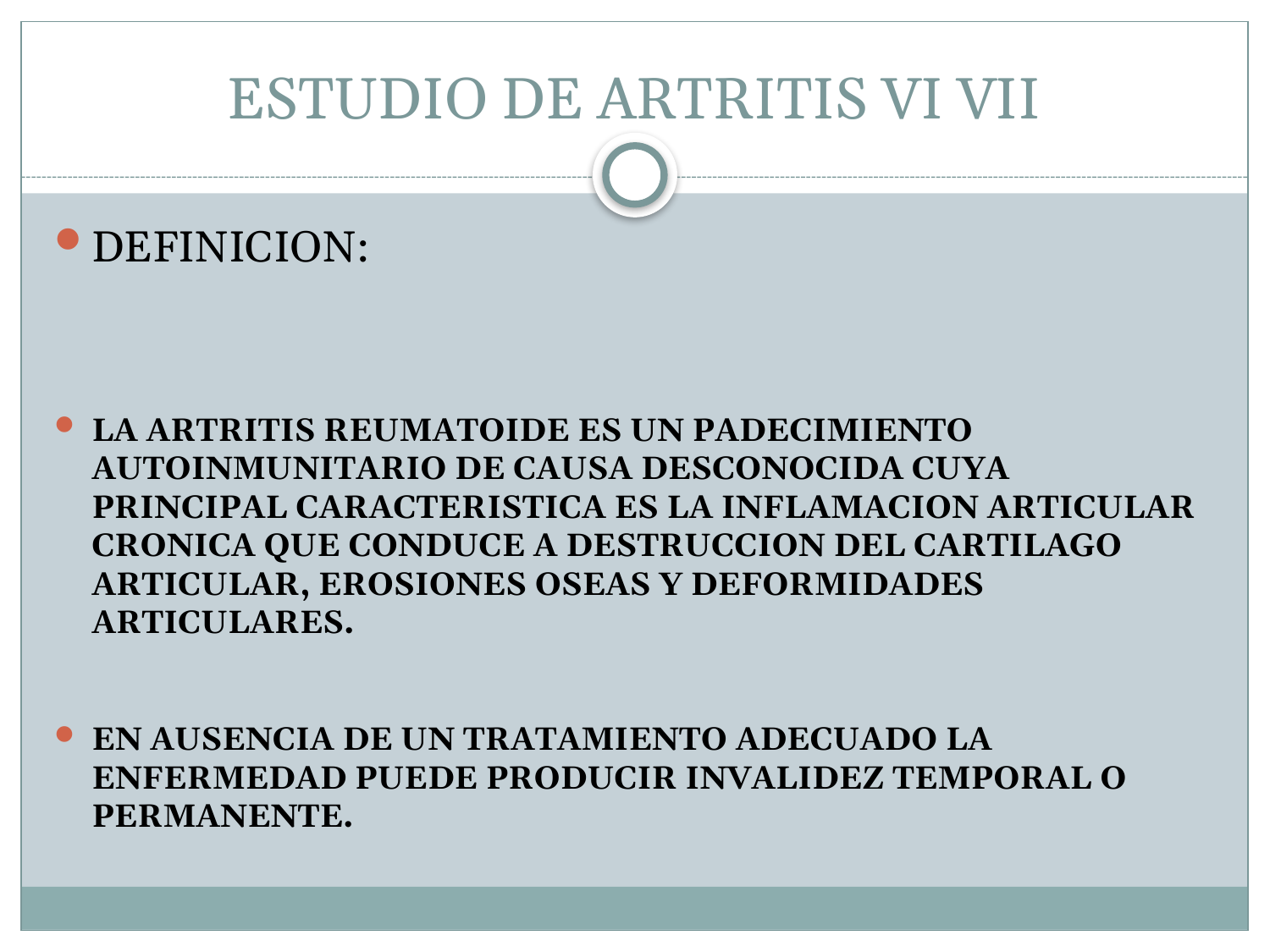

# ESTUDIO DE ARTRITIS VI VII
DEFINICION:

LA ARTRITIS REUMATOIDE ES UN PADECIMIENTO  AUTOINMUNITARIO DE CAUSA DESCONOCIDA CUYA PRINCIPAL CARACTERISTICA ES LA INFLAMACION ARTICULAR CRONICA QUE CONDUCE A DESTRUCCION DEL CARTILAGO ARTICULAR, EROSIONES OSEAS Y DEFORMIDADES ARTICULARES.

EN AUSENCIA DE UN TRATAMIENTO ADECUADO LA ENFERMEDAD PUEDE PRODUCIR INVALIDEZ TEMPORAL O PERMANENTE.